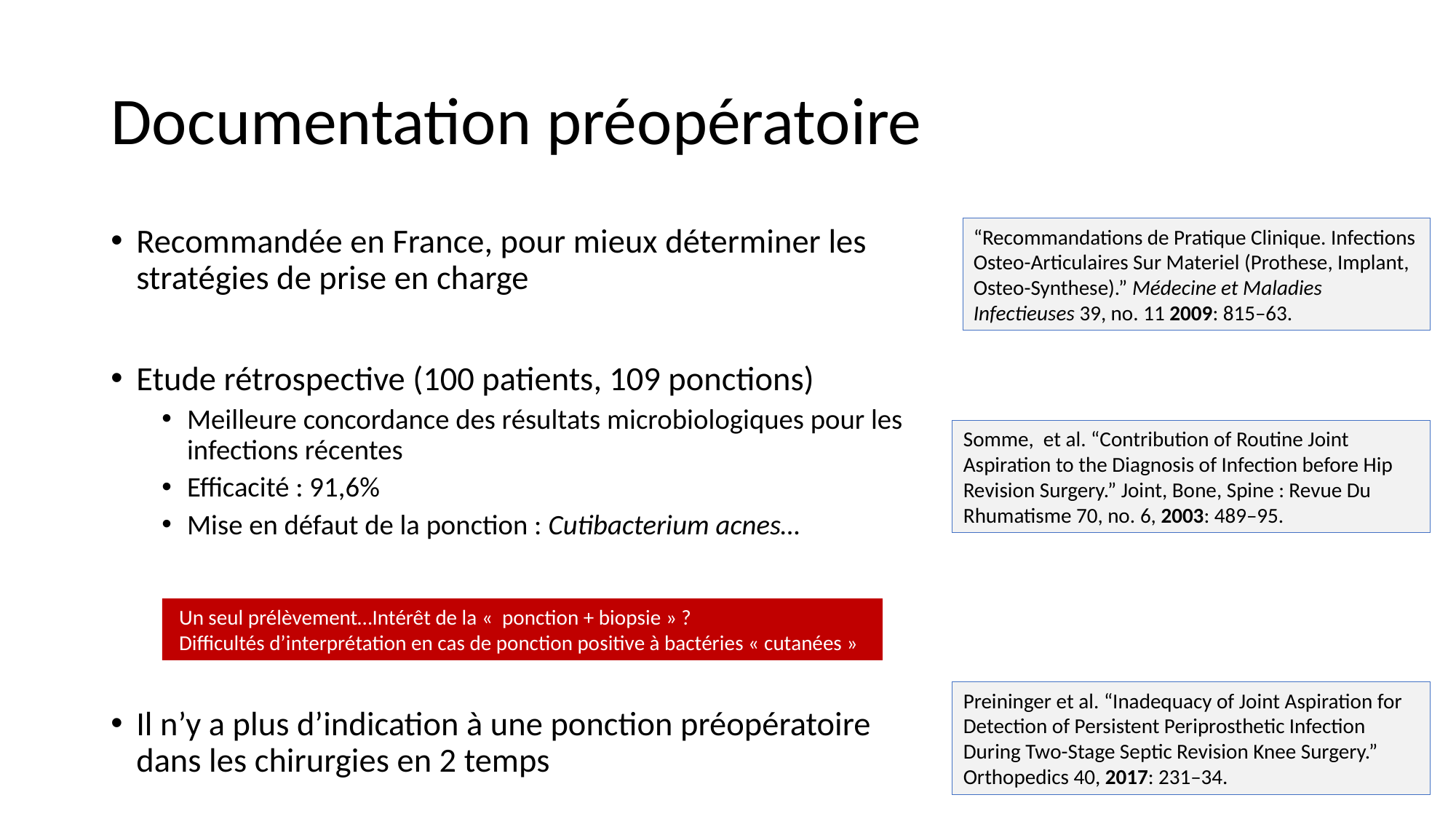

# Documentation préopératoire
Recommandée en France, pour mieux déterminer les stratégies de prise en charge

Etude rétrospective (100 patients, 109 ponctions)
Meilleure concordance des résultats microbiologiques pour les infections récentes
Efficacité : 91,6%
Mise en défaut de la ponction : Cutibacterium acnes…

Il n’y a plus d’indication à une ponction préopératoire dans les chirurgies en 2 temps
“Recommandations de Pratique Clinique. Infections Osteo-Articulaires Sur Materiel (Prothese, Implant, Osteo-Synthese).” Médecine et Maladies Infectieuses 39, no. 11 2009: 815–63.
Somme,  et al. “Contribution of Routine Joint Aspiration to the Diagnosis of Infection before Hip Revision Surgery.” Joint, Bone, Spine : Revue Du Rhumatisme 70, no. 6, 2003: 489–95.
Un seul prélèvement…Intérêt de la «  ponction + biopsie » ?
Difficultés d’interprétation en cas de ponction positive à bactéries « cutanées »
Preininger et al. “Inadequacy of Joint Aspiration for Detection of Persistent Periprosthetic Infection During Two-Stage Septic Revision Knee Surgery.” Orthopedics 40, 2017: 231–34.